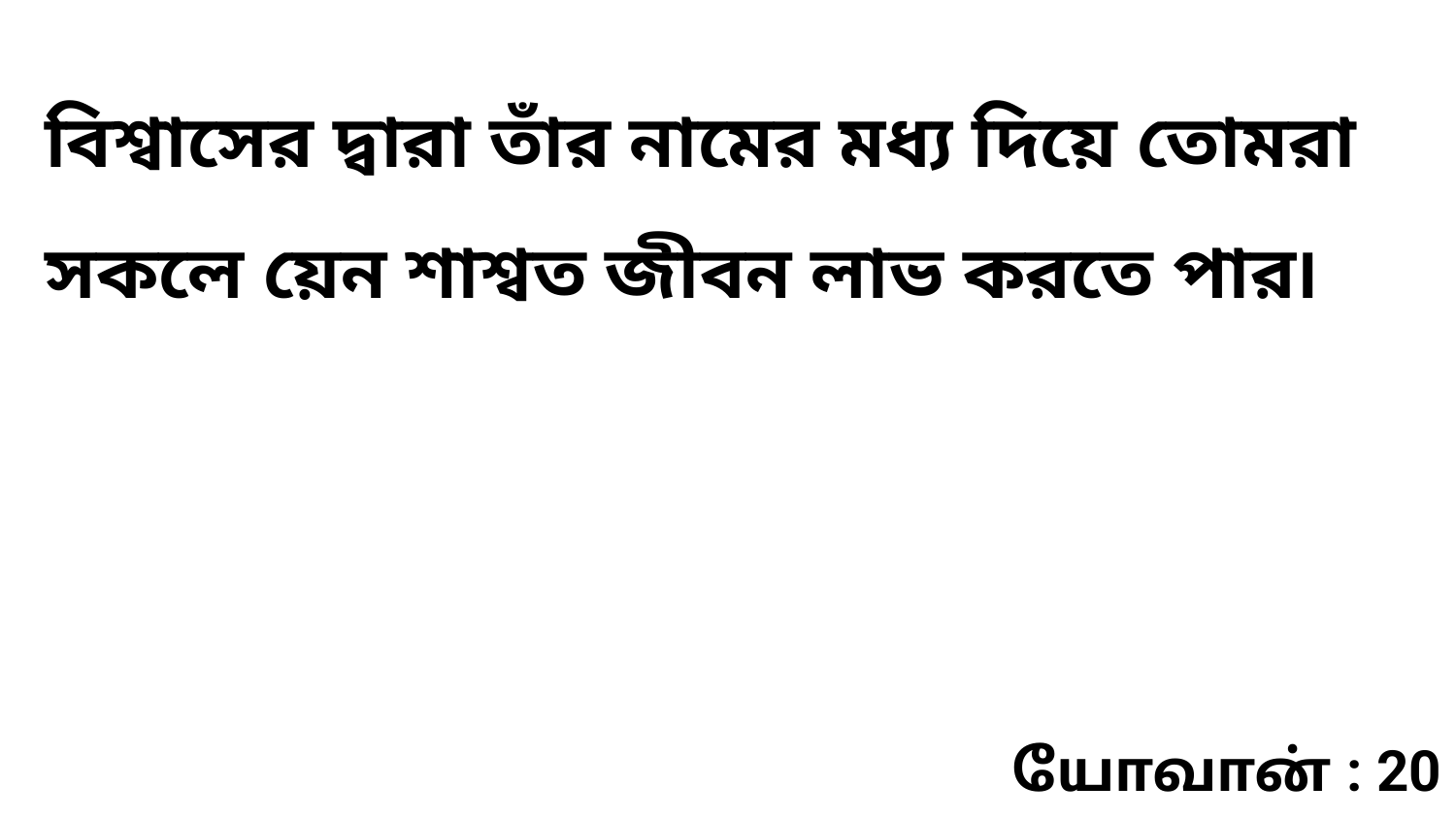

বিশ্বাসের দ্বারা তাঁর নামের মধ্য দিয়ে তোমরা সকলে য়েন শাশ্বত জীবন লাভ করতে পার৷
யோவான் : 20